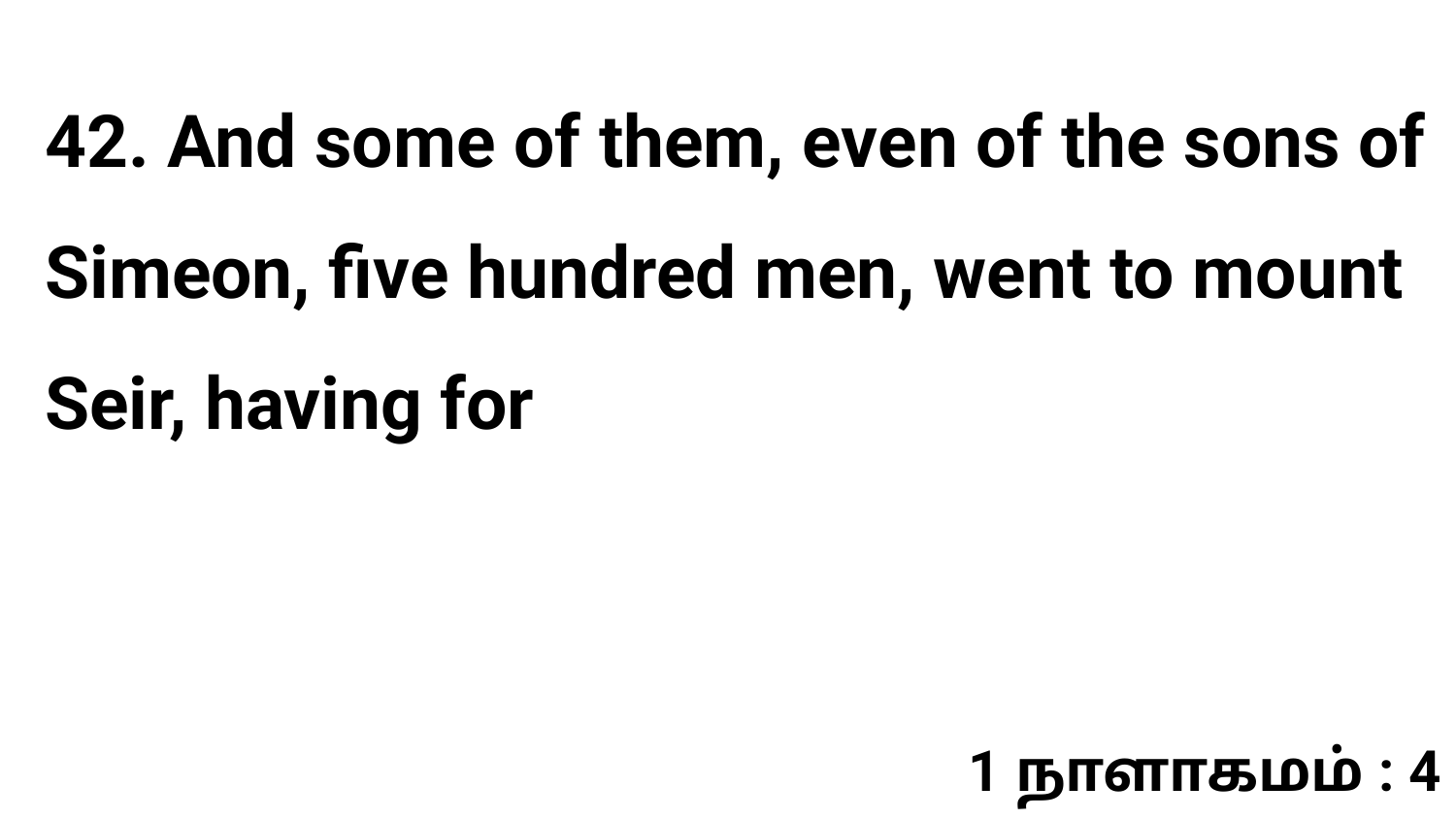

42. And some of them, even of the sons of Simeon, five hundred men, went to mount Seir, having for
1 நாளாகமம் : 4